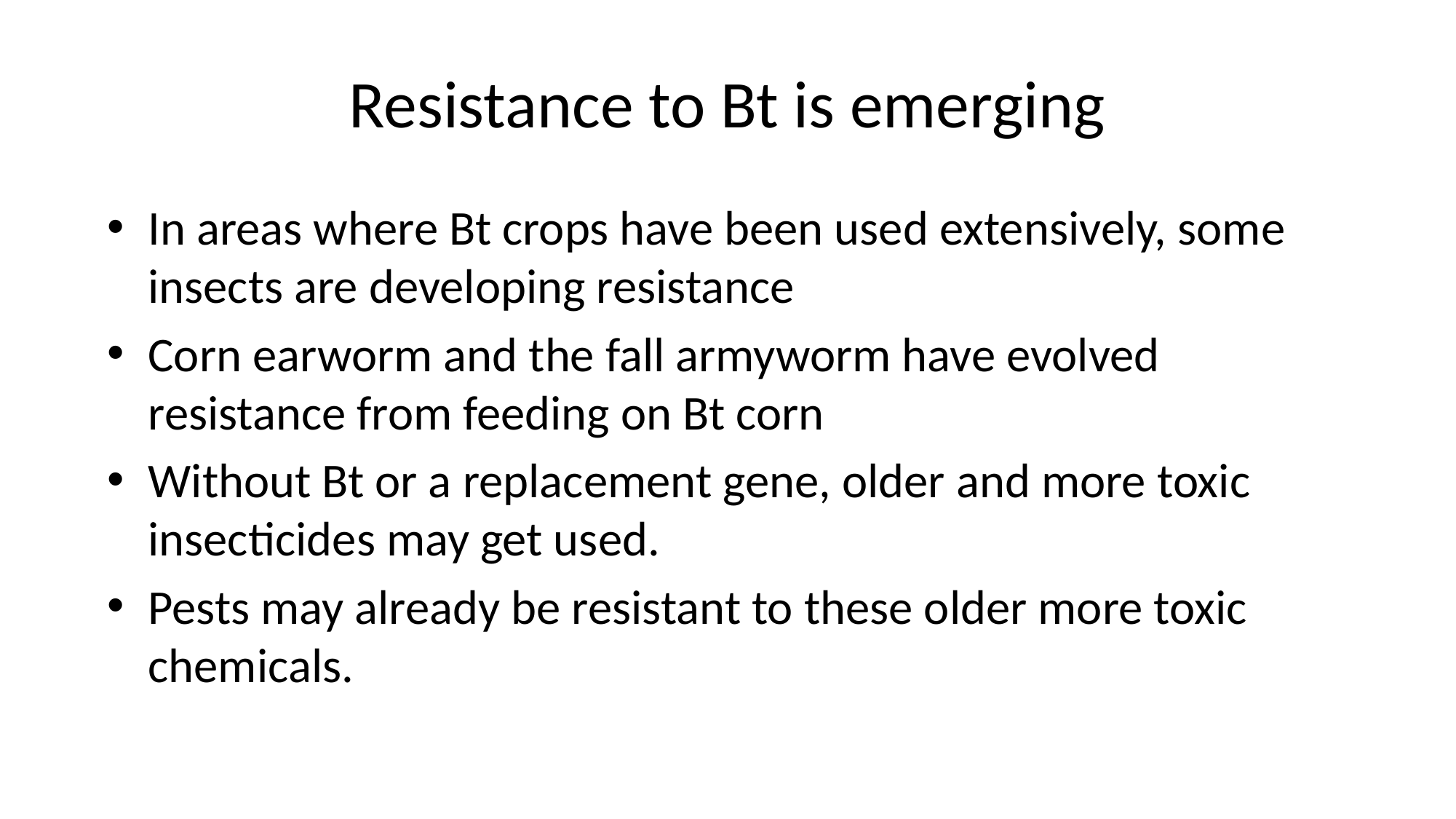

# Resistance to Bt is emerging
In areas where Bt crops have been used extensively, some insects are developing resistance
Corn earworm and the fall armyworm have evolved resistance from feeding on Bt corn
Without Bt or a replacement gene, older and more toxic insecticides may get used.
Pests may already be resistant to these older more toxic chemicals.